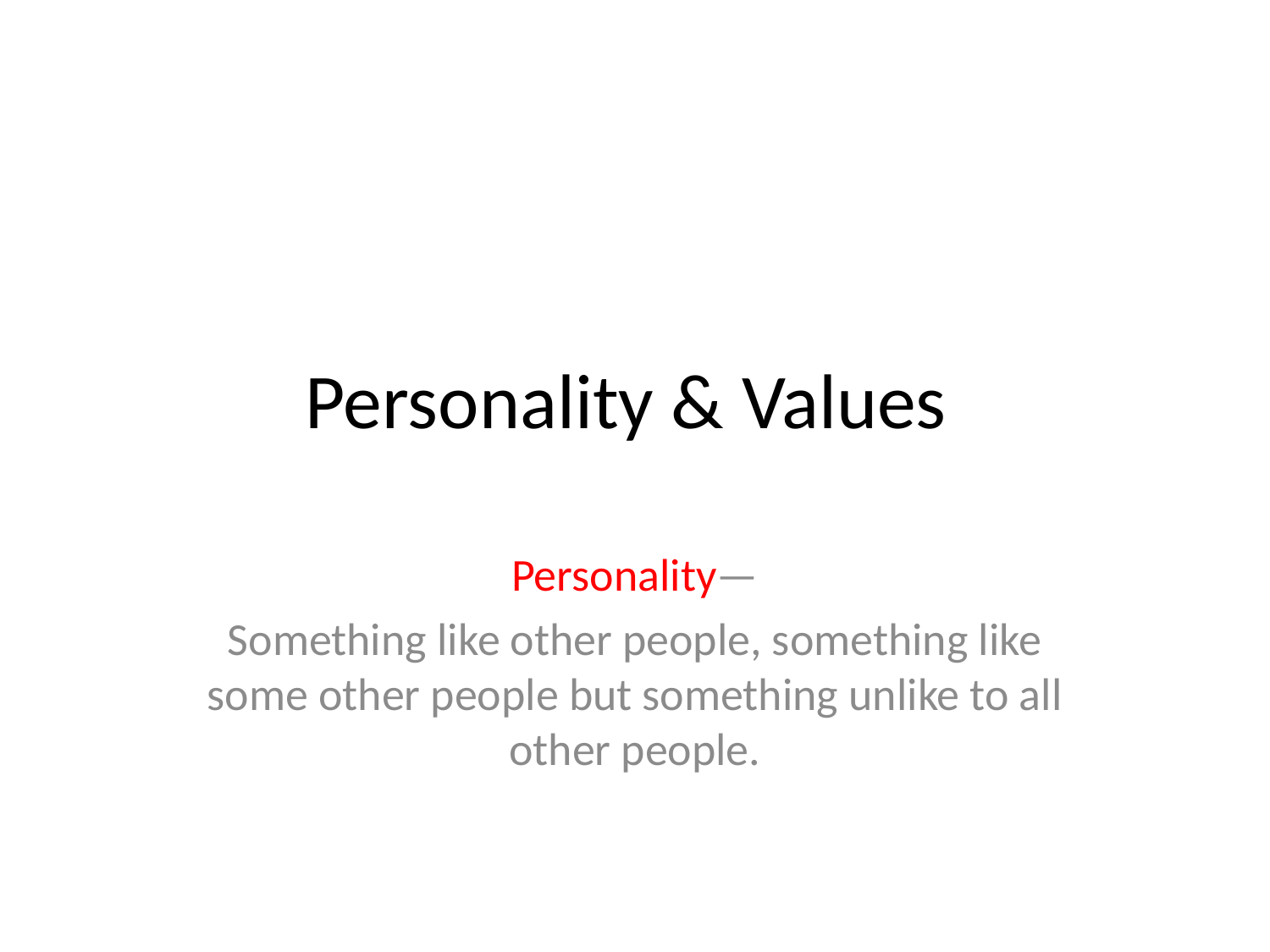

# Personality & Values
Personality—
Something like other people, something like some other people but something unlike to all other people.